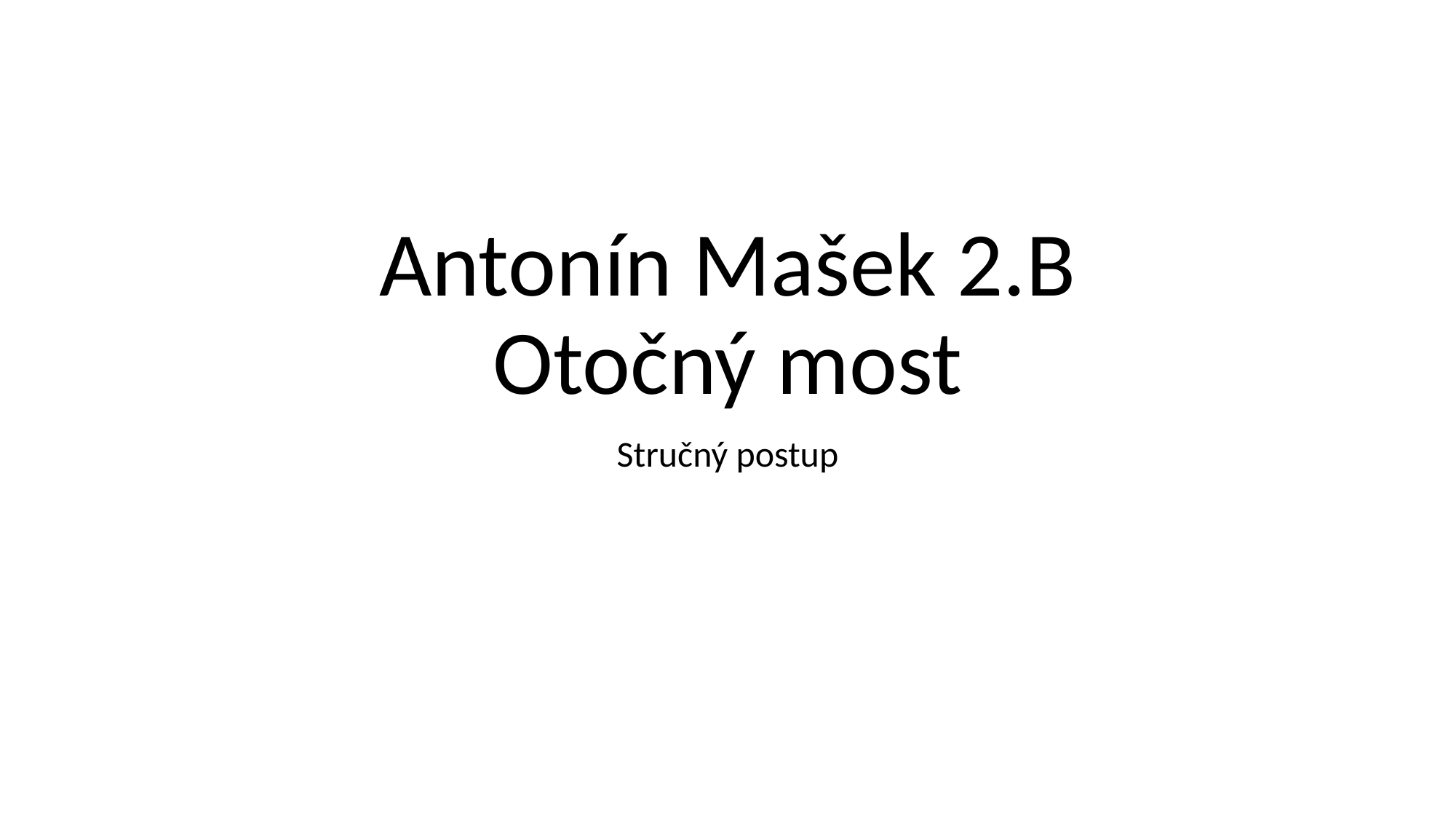

# Antonín Mašek 2.B Otočný most
Stručný postup